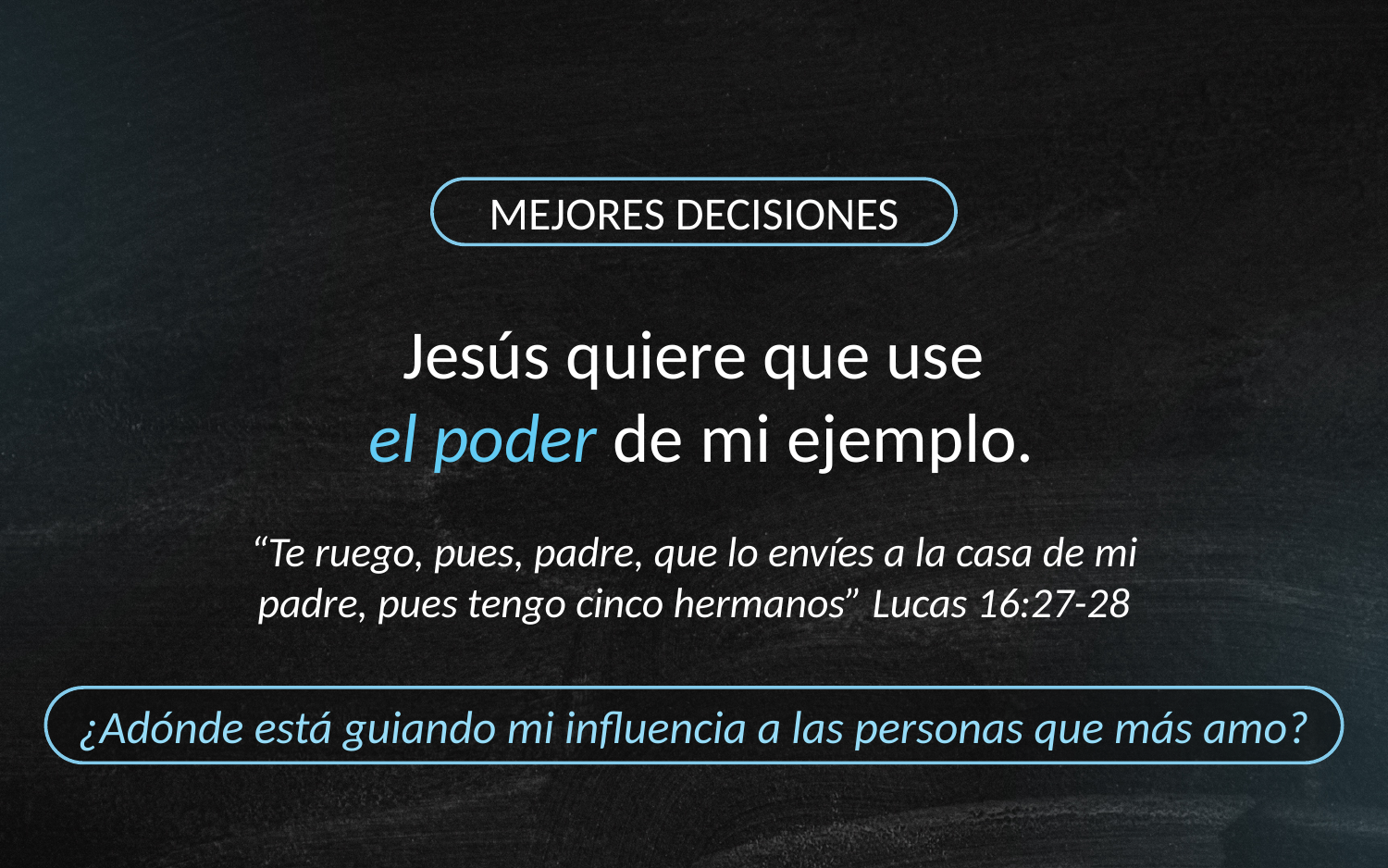

MEJORES DECISIONES
Jesús quiere que use
 el poder de mi ejemplo.
“Te ruego, pues, padre, que lo envíes a la casa de mi padre, pues tengo cinco hermanos” Lucas 16:27-28
¿Adónde está guiando mi influencia a las personas que más amo?